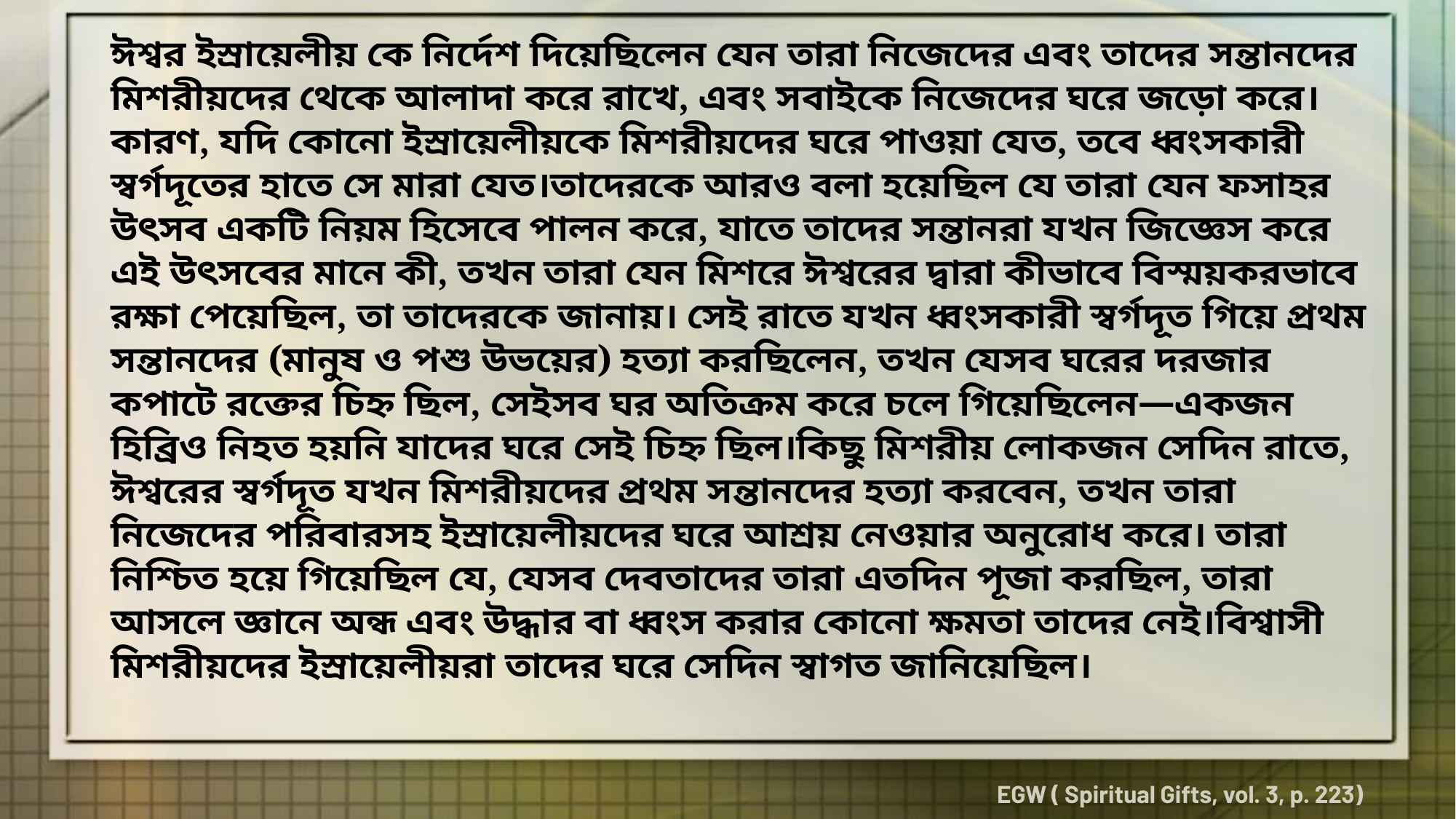

ঈশ্বর ইস্রায়েলীয় কে নির্দেশ দিয়েছিলেন যেন তারা নিজেদের এবং তাদের সন্তানদের মিশরীয়দের থেকে আলাদা করে রাখে, এবং সবাইকে নিজেদের ঘরে জড়ো করে। কারণ, যদি কোনো ইস্রায়েলীয়কে মিশরীয়দের ঘরে পাওয়া যেত, তবে ধ্বংসকারী স্বর্গদূতের হাতে সে মারা যেত।তাদেরকে আরও বলা হয়েছিল যে তারা যেন ফসাহর উৎসব একটি নিয়ম হিসেবে পালন করে, যাতে তাদের সন্তানরা যখন জিজ্ঞেস করে এই উৎসবের মানে কী, তখন তারা যেন মিশরে ঈশ্বরের দ্বারা কীভাবে বিস্ময়করভাবে রক্ষা পেয়েছিল, তা তাদেরকে জানায়। সেই রাতে যখন ধ্বংসকারী স্বর্গদূত গিয়ে প্রথম সন্তানদের (মানুষ ও পশু উভয়ের) হত্যা করছিলেন, তখন যেসব ঘরের দরজার কপাটে রক্তের চিহ্ন ছিল, সেইসব ঘর অতিক্রম করে চলে গিয়েছিলেন—একজন হিব্রিও নিহত হয়নি যাদের ঘরে সেই চিহ্ন ছিল।কিছু মিশরীয় লোকজন সেদিন রাতে, ঈশ্বরের স্বর্গদূত যখন মিশরীয়দের প্রথম সন্তানদের হত্যা করবেন, তখন তারা নিজেদের পরিবারসহ ইস্রায়েলীয়দের ঘরে আশ্রয় নেওয়ার অনুরোধ করে। তারা নিশ্চিত হয়ে গিয়েছিল যে, যেসব দেবতাদের তারা এতদিন পূজা করছিল, তারা আসলে জ্ঞানে অন্ধ এবং উদ্ধার বা ধ্বংস করার কোনো ক্ষমতা তাদের নেই।বিশ্বাসী মিশরীয়দের ইস্রায়েলীয়রা তাদের ঘরে সেদিন স্বাগত জানিয়েছিল।
EGW ( Spiritual Gifts, vol. 3, p. 223)